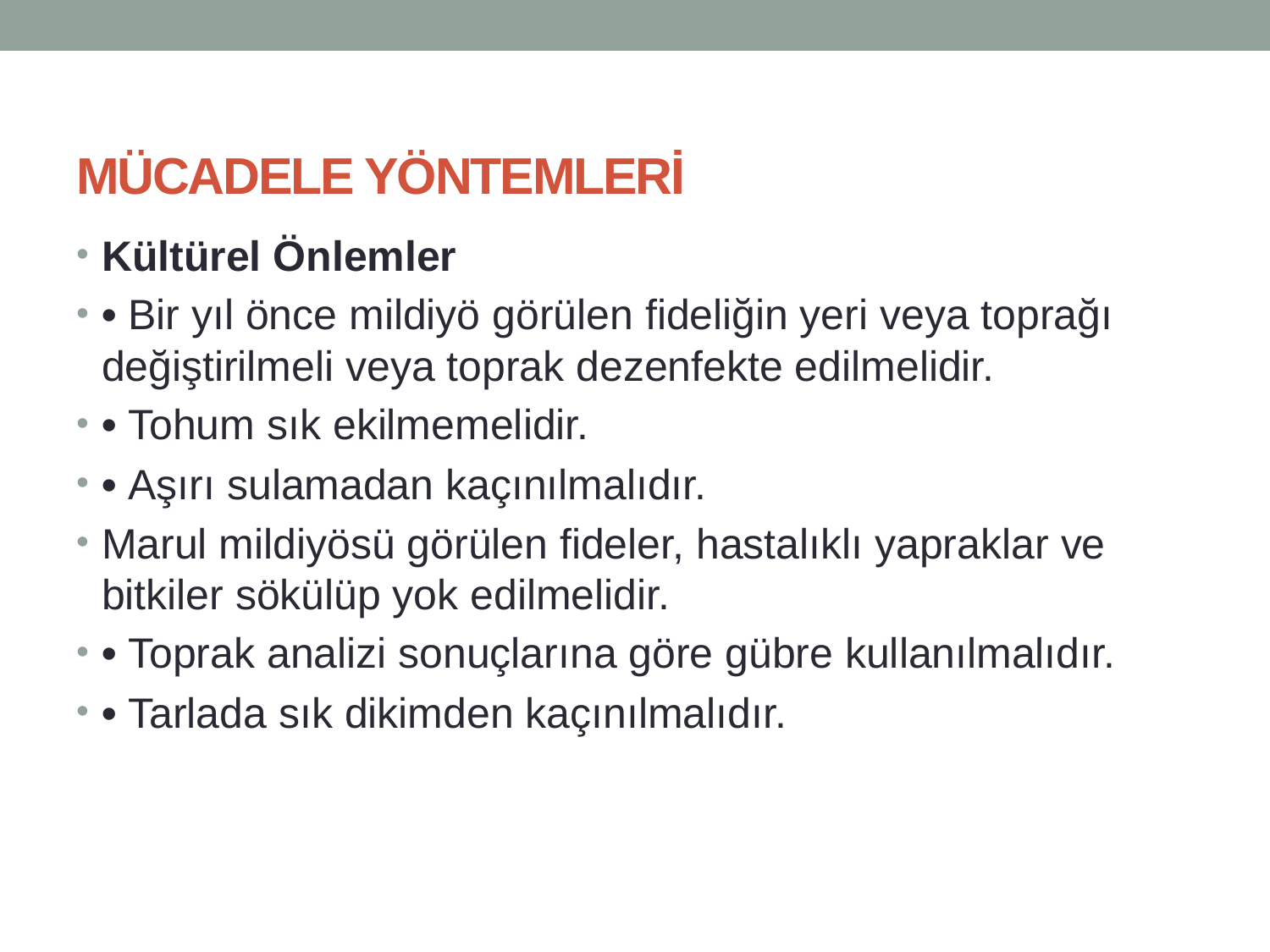

# MÜCADELE YÖNTEMLERİ
Kültürel Önlemler
• Bir yıl önce mildiyö görülen fideliğin yeri veya toprağı değiştirilmeli veya toprak dezenfekte edilmelidir.
• Tohum sık ekilmemelidir.
• Aşırı sulamadan kaçınılmalıdır.
Marul mildiyösü görülen fideler, hastalıklı yapraklar ve bitkiler sökülüp yok edilmelidir.
• Toprak analizi sonuçlarına göre gübre kullanılmalıdır.
• Tarlada sık dikimden kaçınılmalıdır.